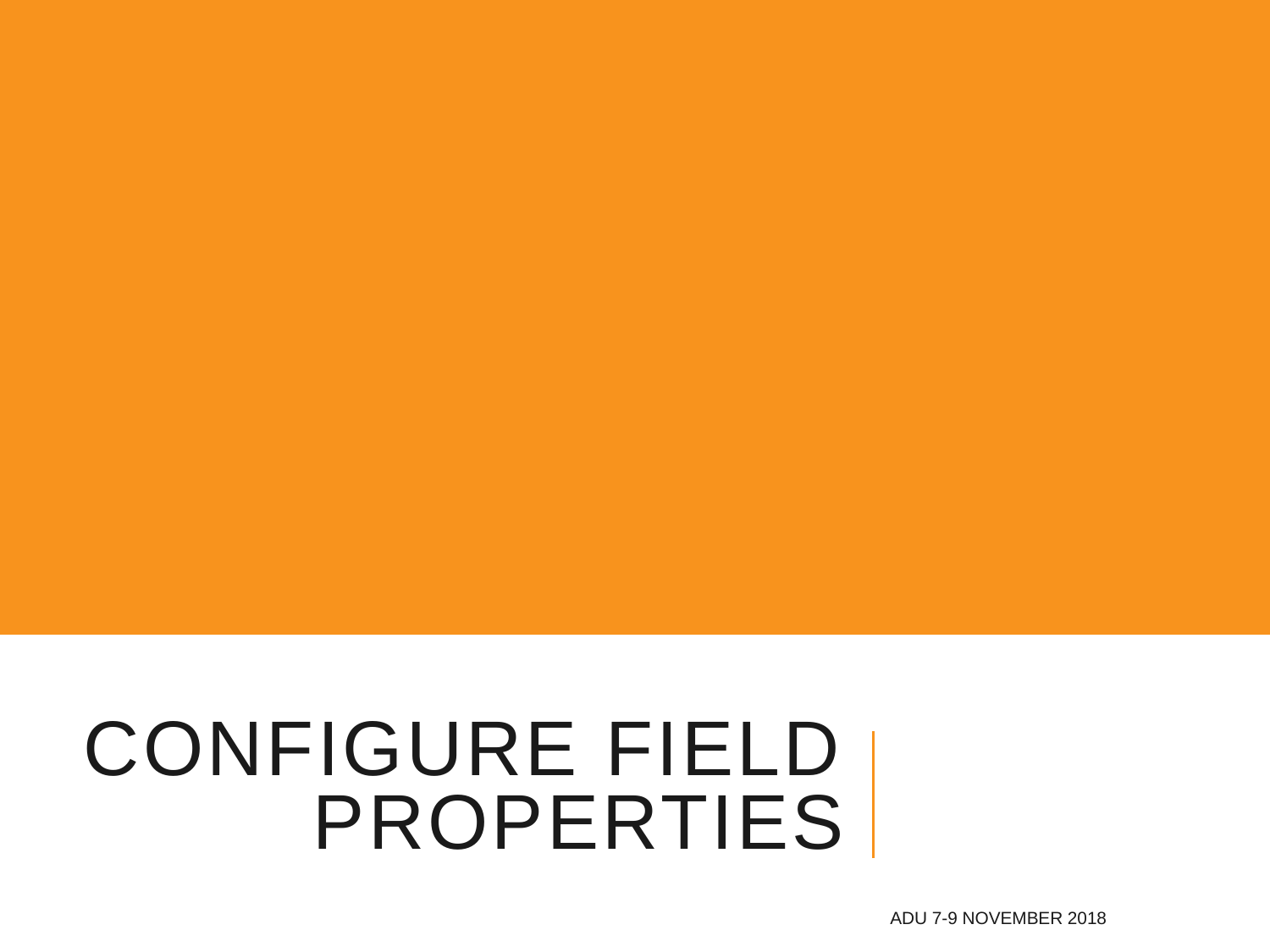

# Configure Field Properties

ADU 7-9 November 2018